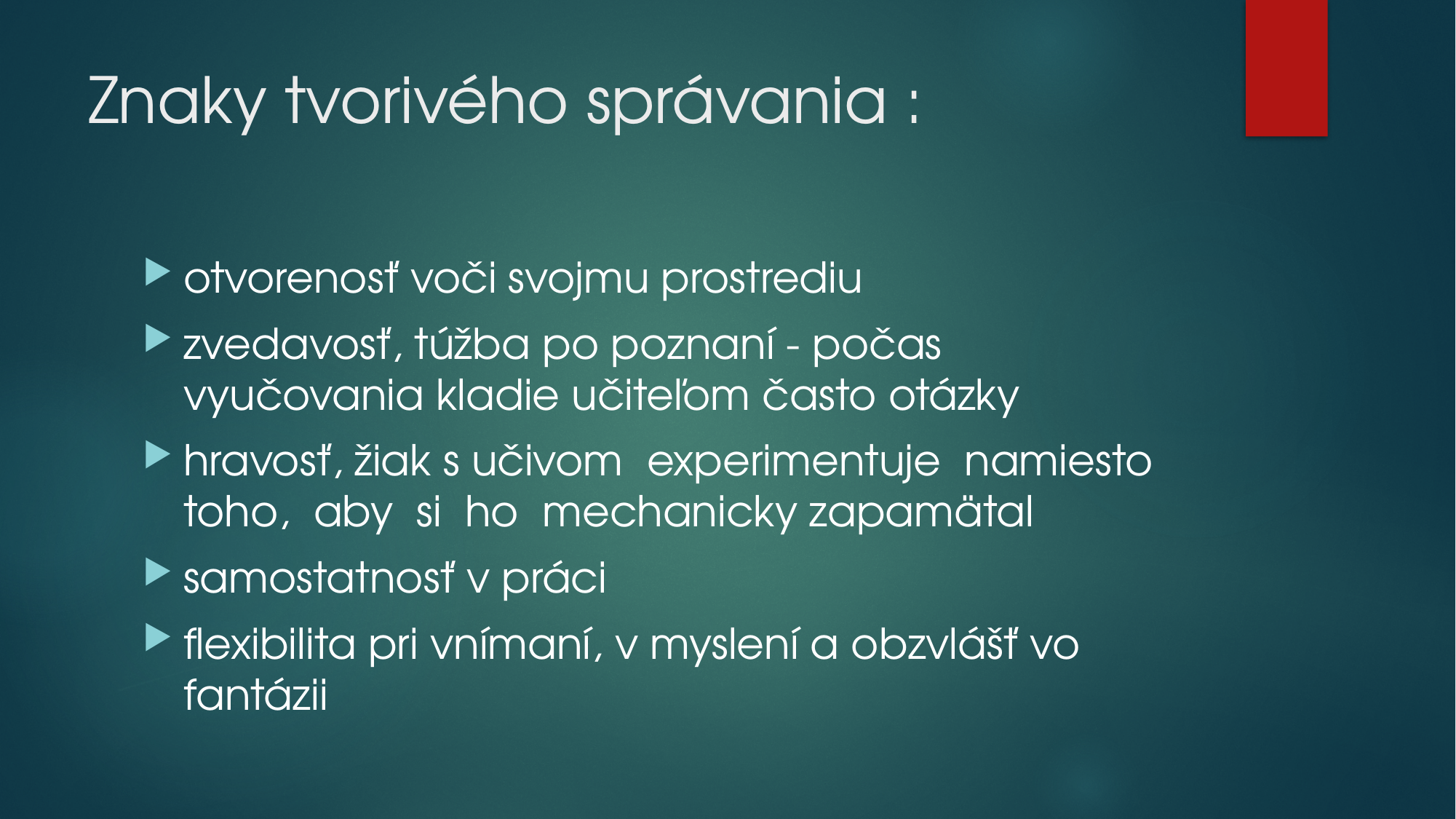

# Znaky tvorivého správania :
otvorenosť voči svojmu prostrediu
zvedavosť, túžba po poznaní - počas vyučovania kladie učiteľom často otázky
hravosť, žiak s učivom  experimentuje  namiesto  toho,  aby  si  ho  mechanicky zapamätal
samostatnosť v práci
flexibilita pri vnímaní, v myslení a obzvlášť vo fantázii